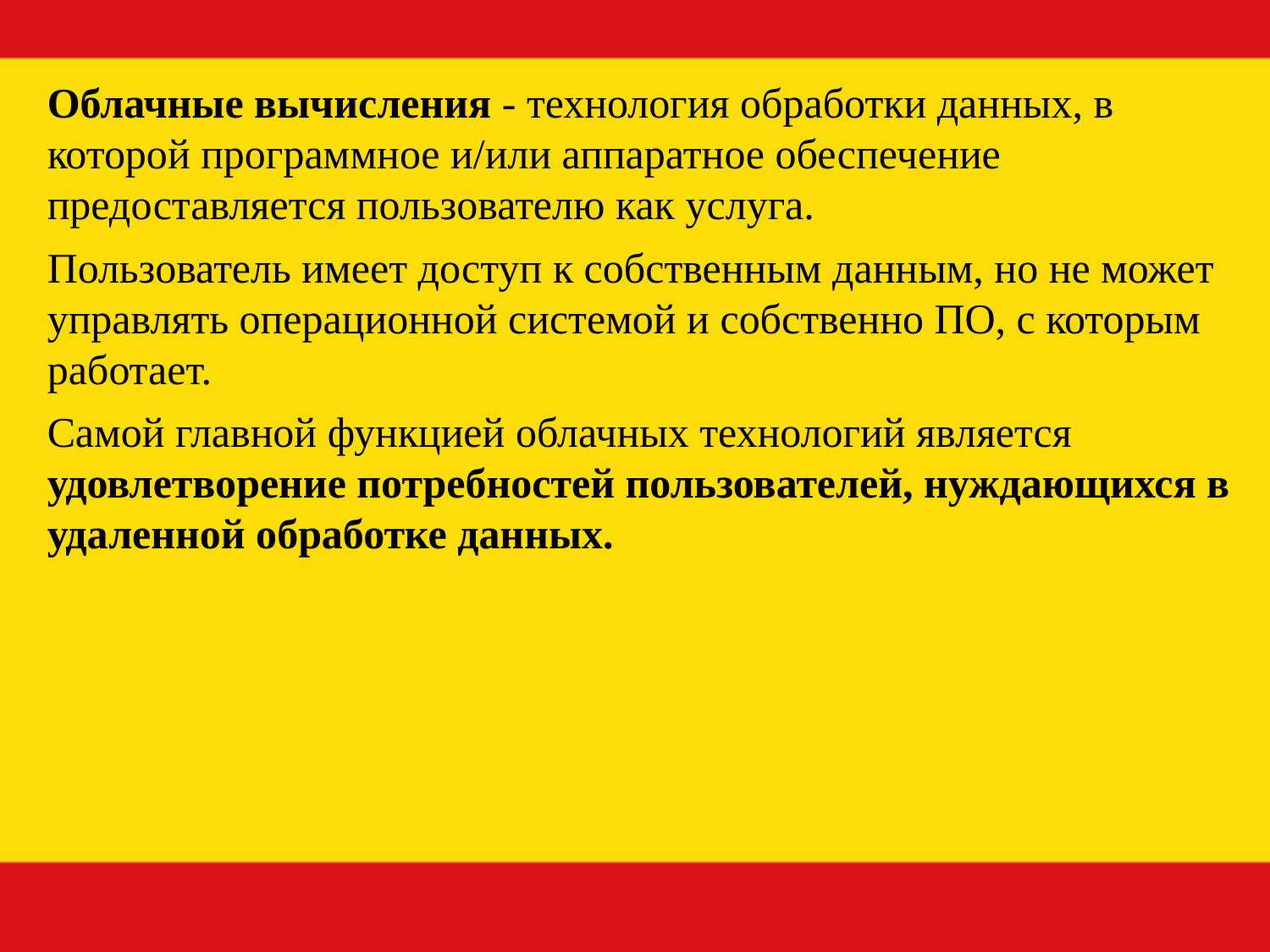

Облачные вычисления - технология обработки данных, в которой программное и/или аппаратное обеспечение предоставляется пользователю как услуга.
Пользователь имеет доступ к собственным данным, но не может управлять операционной системой и собственно ПО, с которым работает.
Самой главной функцией облачных технологий является удовлетворение потребностей пользователей, нуждающихся в удаленной обработке данных.

Основные понятия